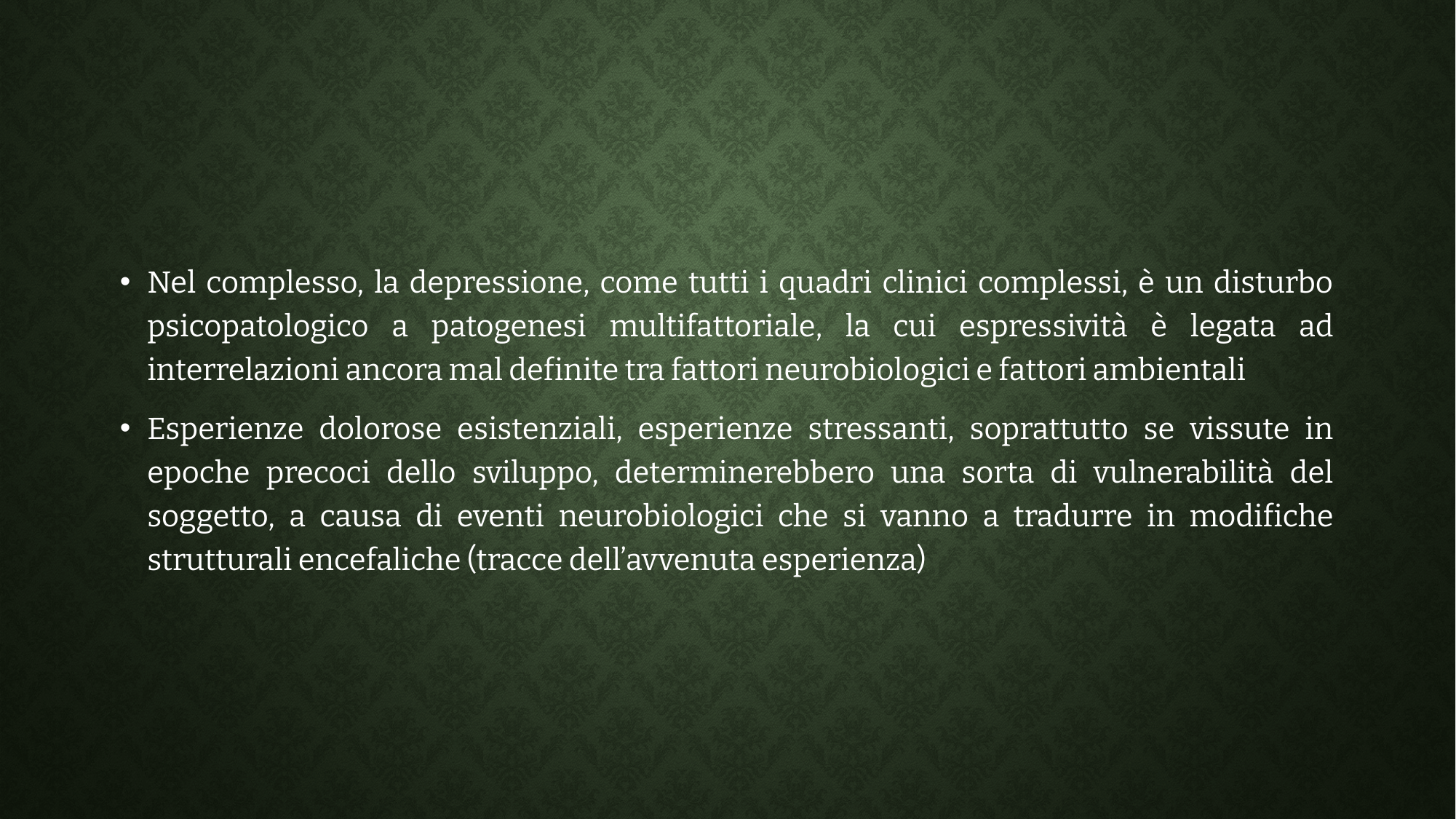

#
Nel complesso, la depressione, come tutti i quadri clinici complessi, è un disturbo psicopatologico a patogenesi multifattoriale, la cui espressività è legata ad interrelazioni ancora mal definite tra fattori neurobiologici e fattori ambientali
Esperienze dolorose esistenziali, esperienze stressanti, soprattutto se vissute in epoche precoci dello sviluppo, determinerebbero una sorta di vulnerabilità del soggetto, a causa di eventi neurobiologici che si vanno a tradurre in modifiche strutturali encefaliche (tracce dell’avvenuta esperienza)